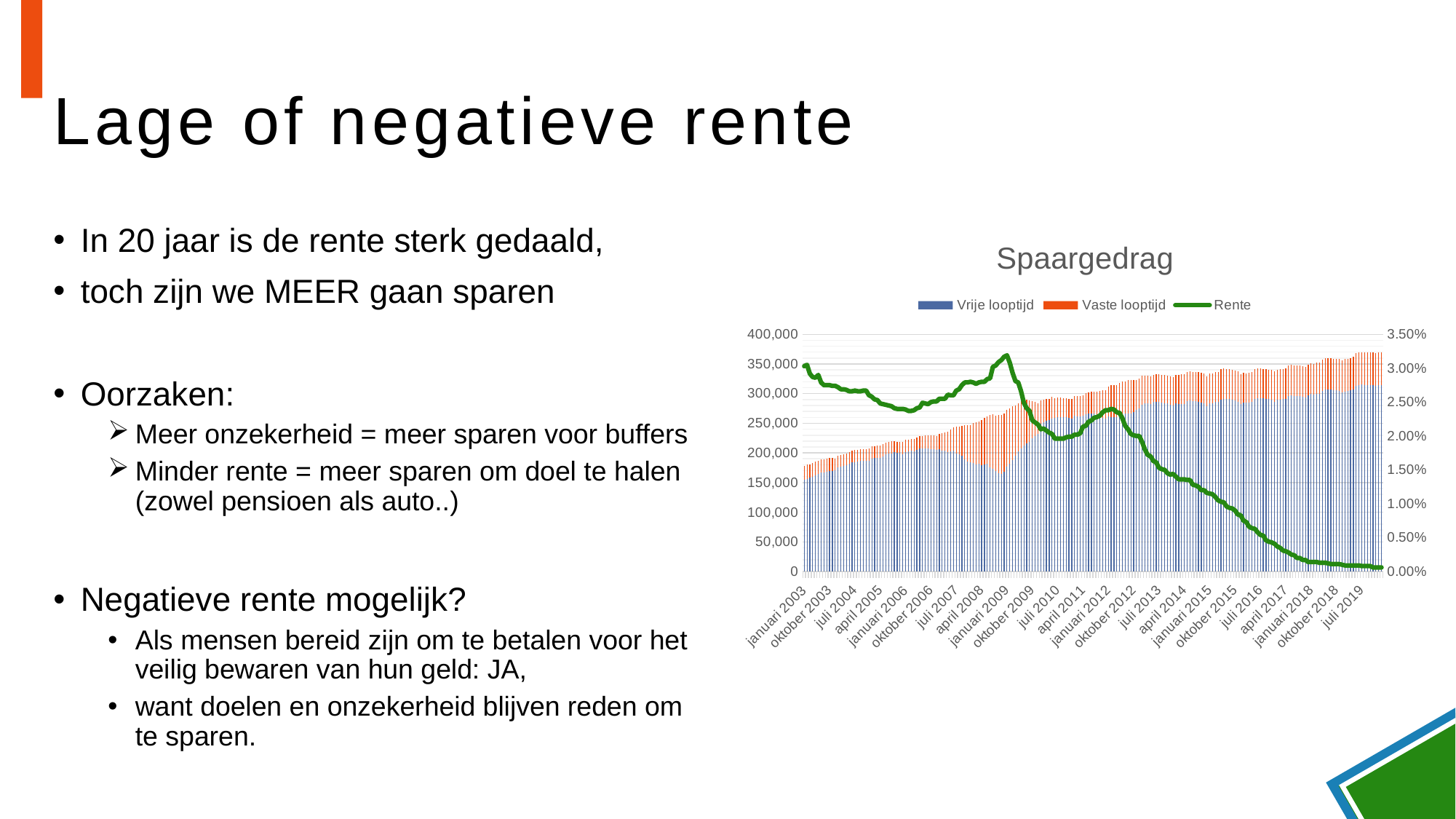

# Lage of negatieve rente
In 20 jaar is de rente sterk gedaald,
toch zijn we MEER gaan sparen

Oorzaken:
Meer onzekerheid = meer sparen voor buffers
Minder rente = meer sparen om doel te halen
(zowel pensioen als auto..)

Negatieve rente mogelijk?
Als mensen bereid zijn om te betalen voor het veilig bewaren van hun geld: JA,
want doelen en onzekerheid blijven reden om te sparen.

[unsupported chart]